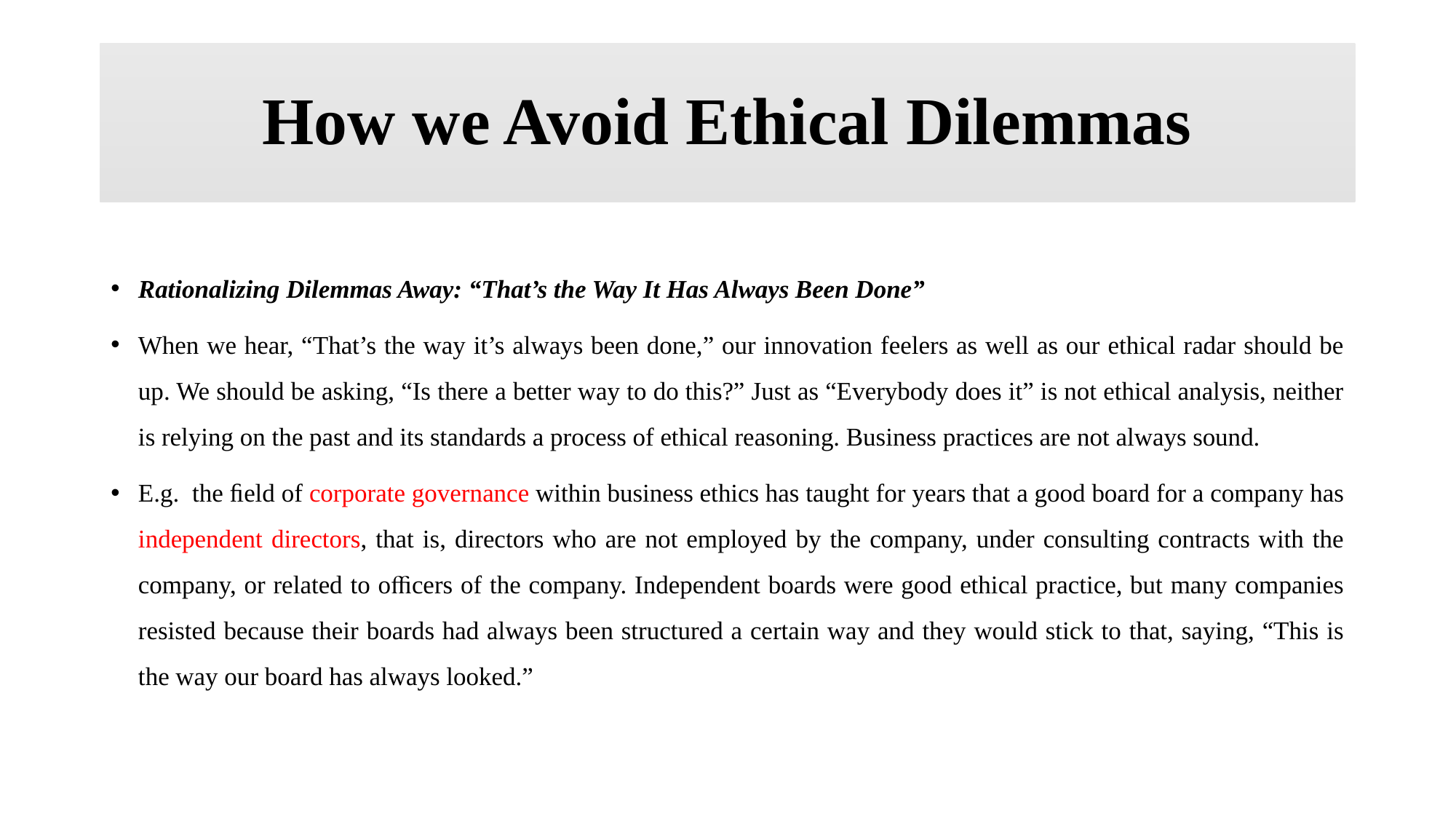

# How we Avoid Ethical Dilemmas
Rationalizing Dilemmas Away: “That’s the Way It Has Always Been Done”
When we hear, “That’s the way it’s always been done,” our innovation feelers as well as our ethical radar should be up. We should be asking, “Is there a better way to do this?” Just as “Everybody does it” is not ethical analysis, neither is relying on the past and its standards a process of ethical reasoning. Business practices are not always sound.
E.g.  the ﬁeld of corporate governance within business ethics has taught for years that a good board for a company has independent directors, that is, directors who are not employed by the company, under consulting contracts with the company, or related to oﬃcers of the company. Independent boards were good ethical practice, but many companies resisted because their boards had always been structured a certain way and they would stick to that, saying, “This is the way our board has always looked.”